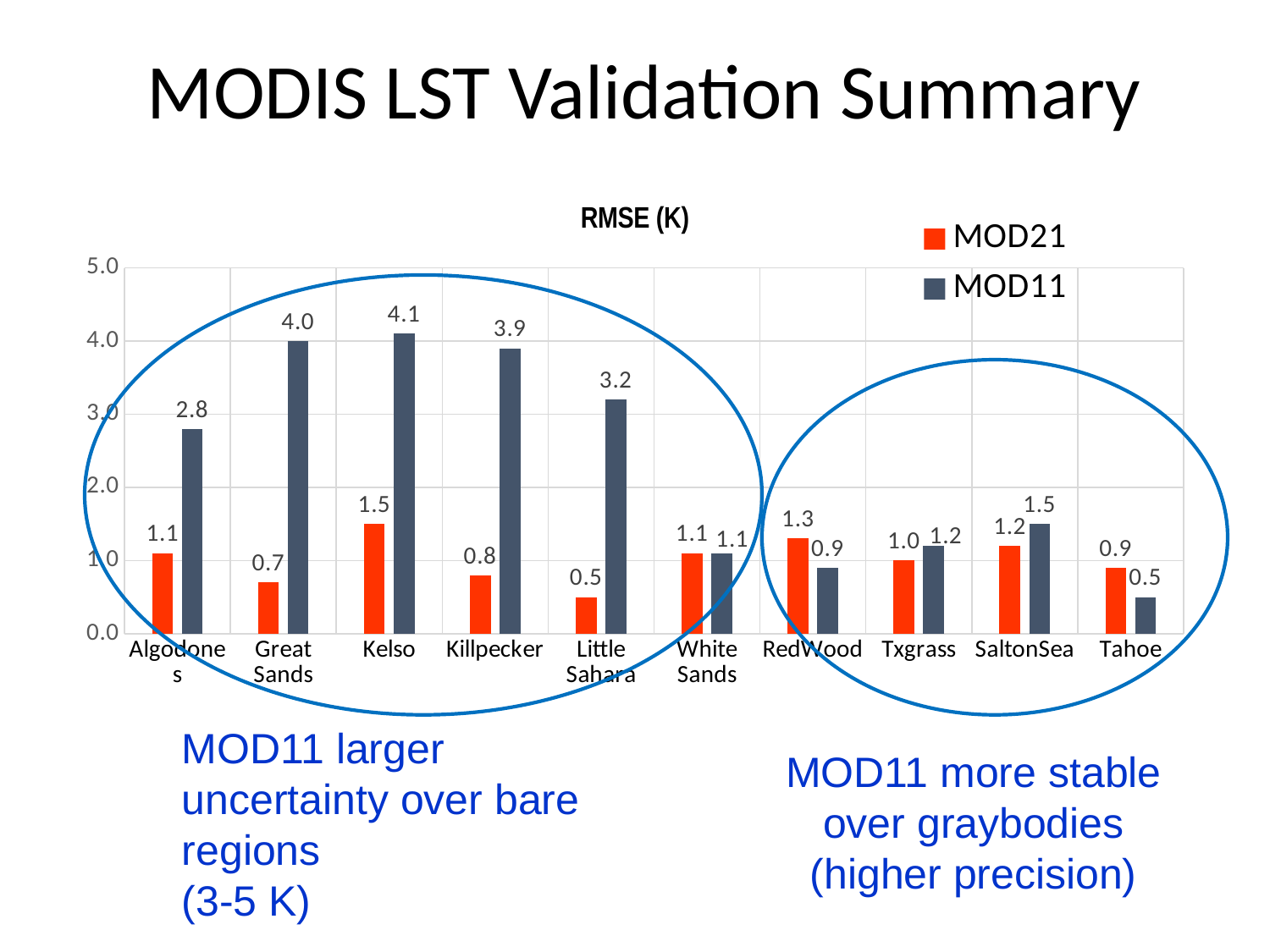

# MODIS LST Validation Summary

### Chart: RMSE (K)

| Category | MOD21 | MOD11 |
|---|---|---|
| Algodones | 1.1 | 2.8 |
| Great Sands | 0.7 | 4.0 |
| Kelso | 1.5 | 4.1 |
| Killpecker | 0.8 | 3.9 |
| Little Sahara | 0.5 | 3.2 |
| White Sands | 1.1 | 1.1 |
| RedWood | 1.3 | 0.9 |
| Txgrass | 1.0 | 1.2 |
| SaltonSea | 1.2 | 1.5 |
| Tahoe | 0.9 | 0.5 |

MOD11 larger uncertainty over bare regions
(3-5 K)

MOD11 more stable over graybodies (higher precision)